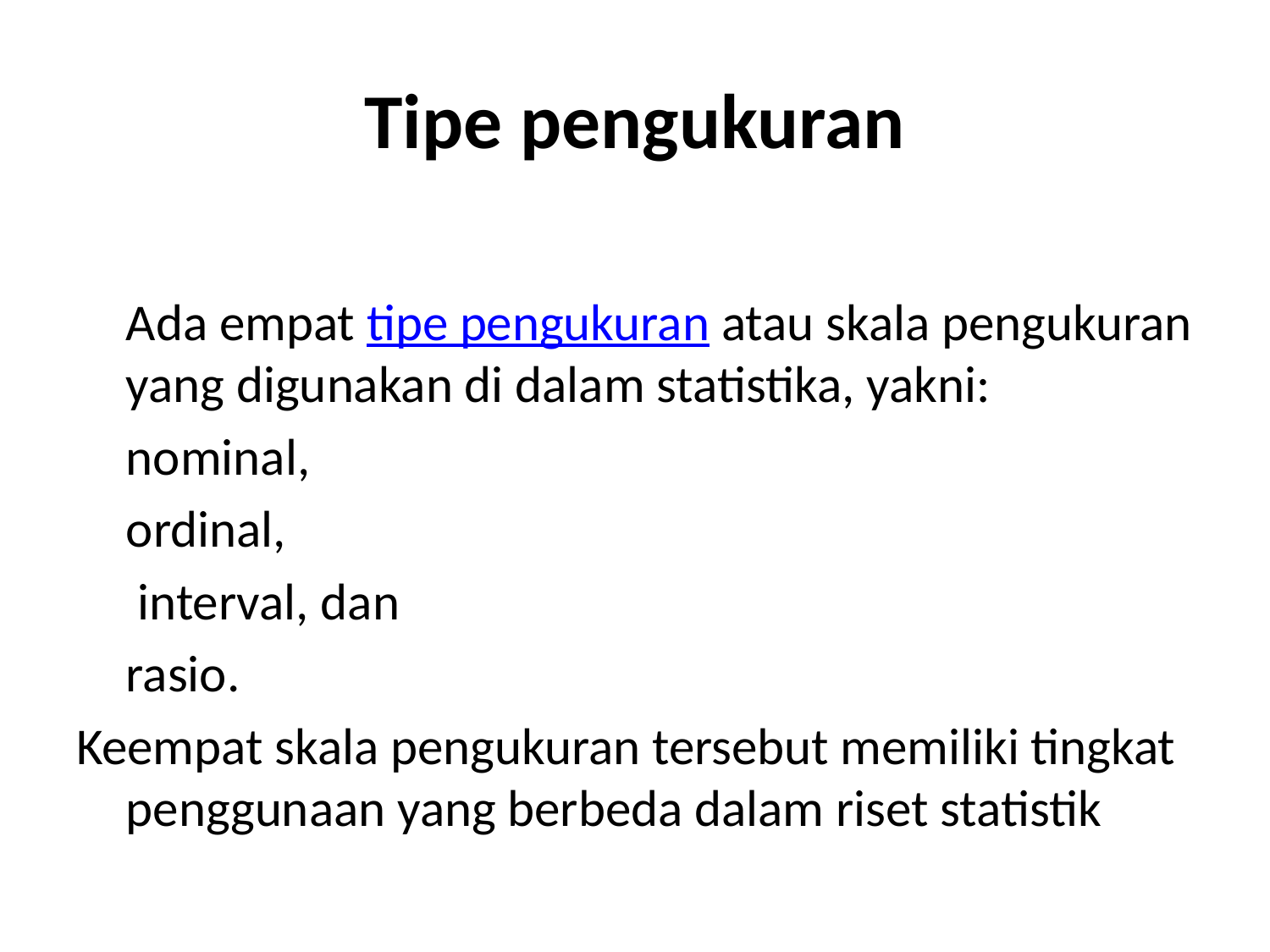

# Tipe pengukuran
Ada empat tipe pengukuran atau skala pengukuran yang digunakan di dalam statistika, yakni:
	nominal,
 	ordinal,
	 interval, dan
 	rasio.
Keempat skala pengukuran tersebut memiliki tingkat penggunaan yang berbeda dalam riset statistik